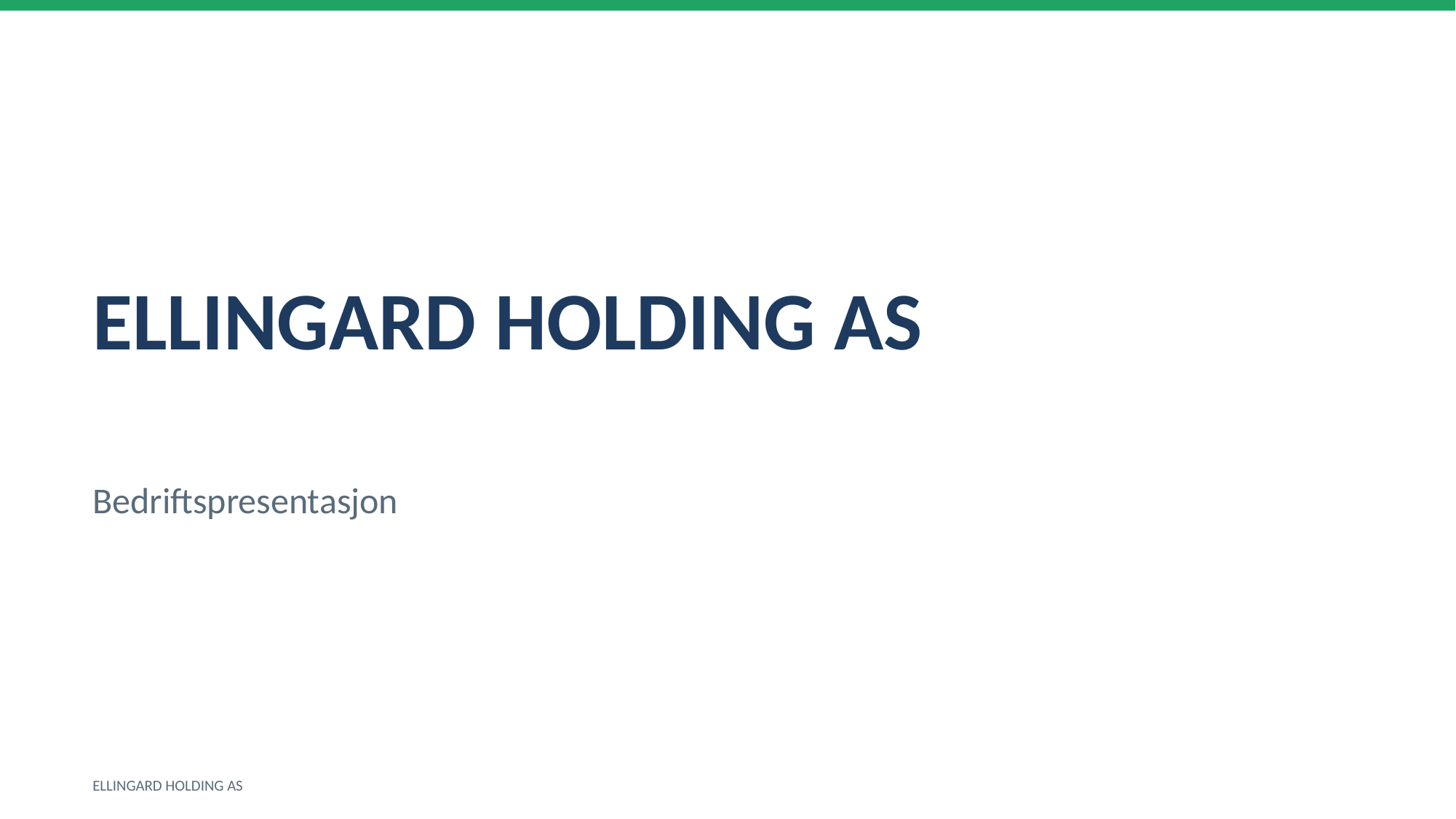

ELLINGARD HOLDING AS
Bedriftspresentasjon
ELLINGARD HOLDING AS